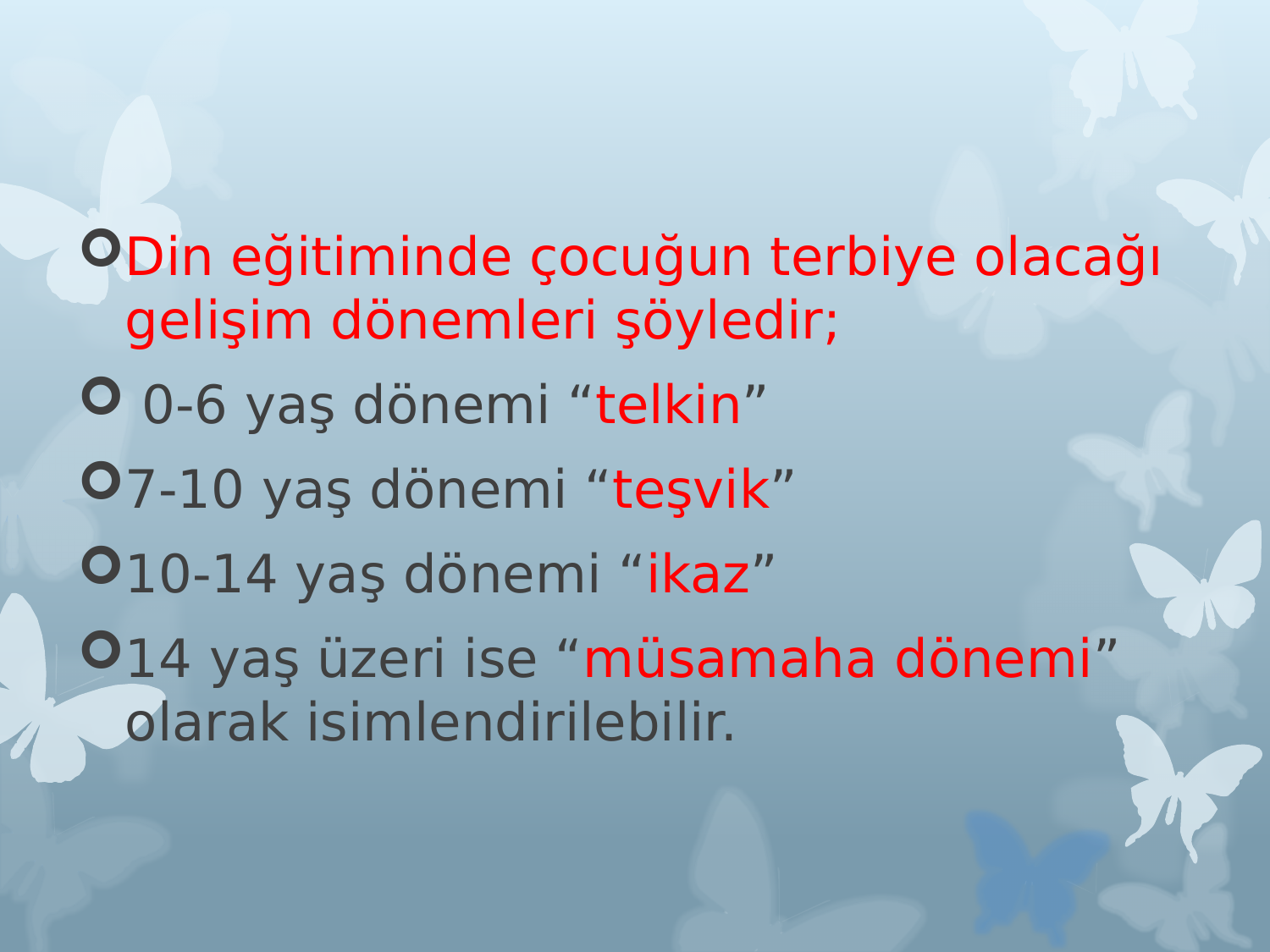

Din eğitiminde çocuğun terbiye olacağı gelişim dönemleri şöyledir;
 0-6 yaş dönemi “telkin”
7-10 yaş dönemi “teşvik”
10-14 yaş dönemi “ikaz”
14 yaş üzeri ise “müsamaha dönemi” olarak isimlendirilebilir.